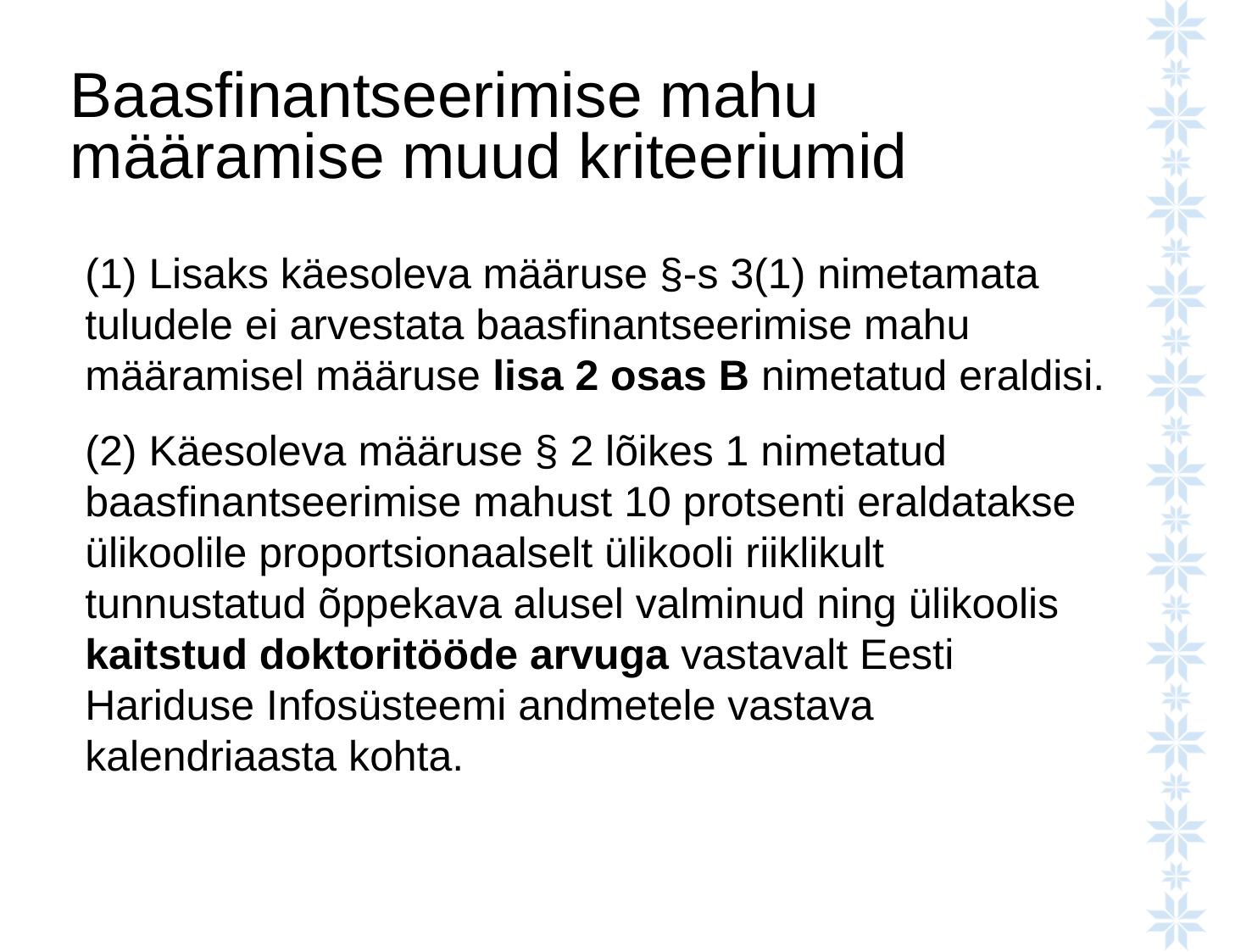

# Baasfinantseerimise mahu määramise muud kriteeriumid
(1) Lisaks käesoleva määruse §-s 3(1) nimetamata tuludele ei arvestata baasfinantseerimise mahu määramisel määruse lisa 2 osas B nimetatud eraldisi.
(2) Käesoleva määruse § 2 lõikes 1 nimetatud baasfinantseerimise mahust 10 protsenti eraldatakse ülikoolile proportsionaalselt ülikooli riiklikult tunnustatud õppekava alusel valminud ning ülikoolis kaitstud doktoritööde arvuga vastavalt Eesti Hariduse Infosüsteemi andmetele vastava kalendriaasta kohta.